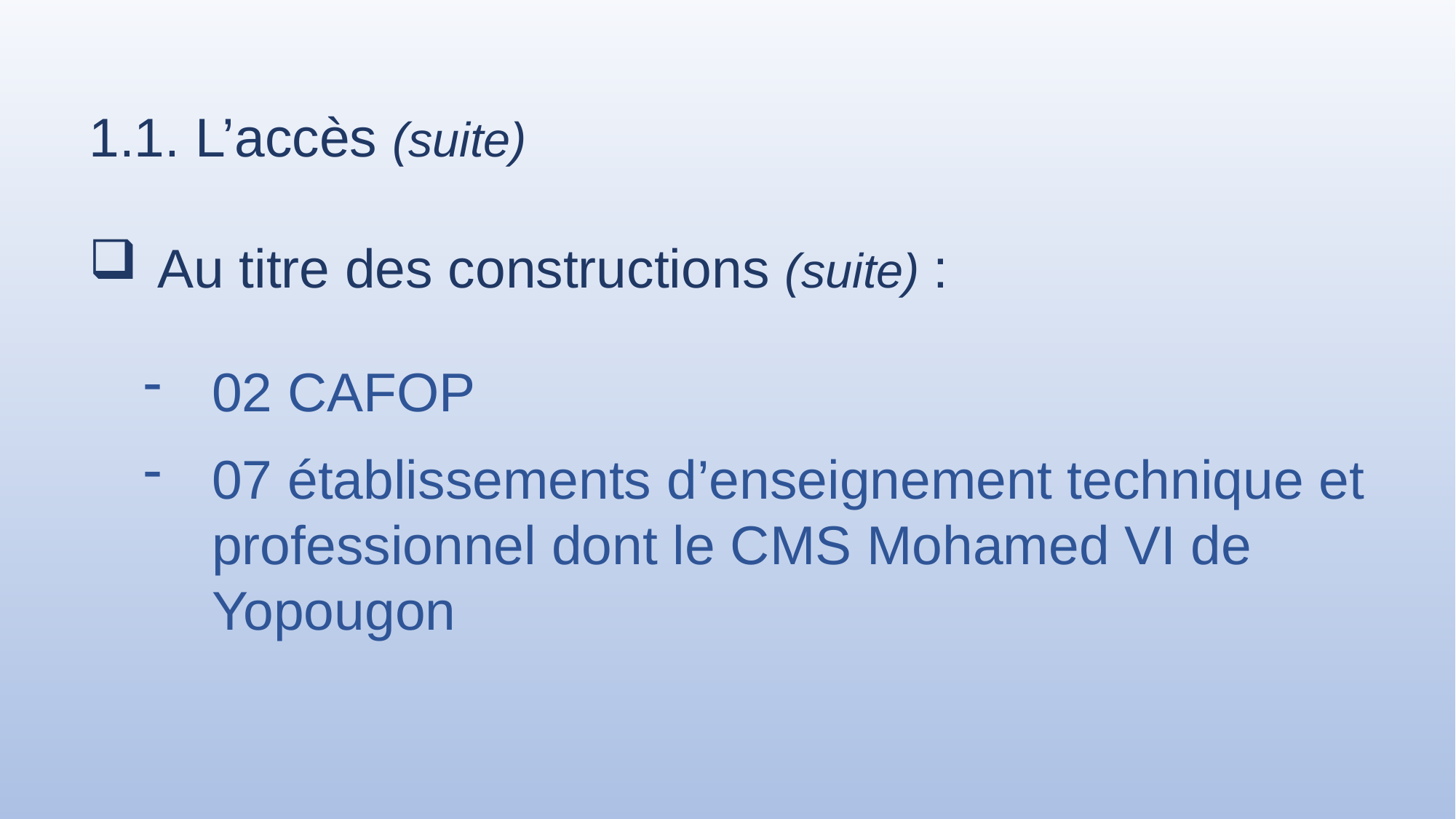

1.1. L’accès (suite)

Au titre des constructions (suite) :

02 CAFOP

07 établissements d’enseignement technique et professionnel dont le CMS Mohamed VI de Yopougon